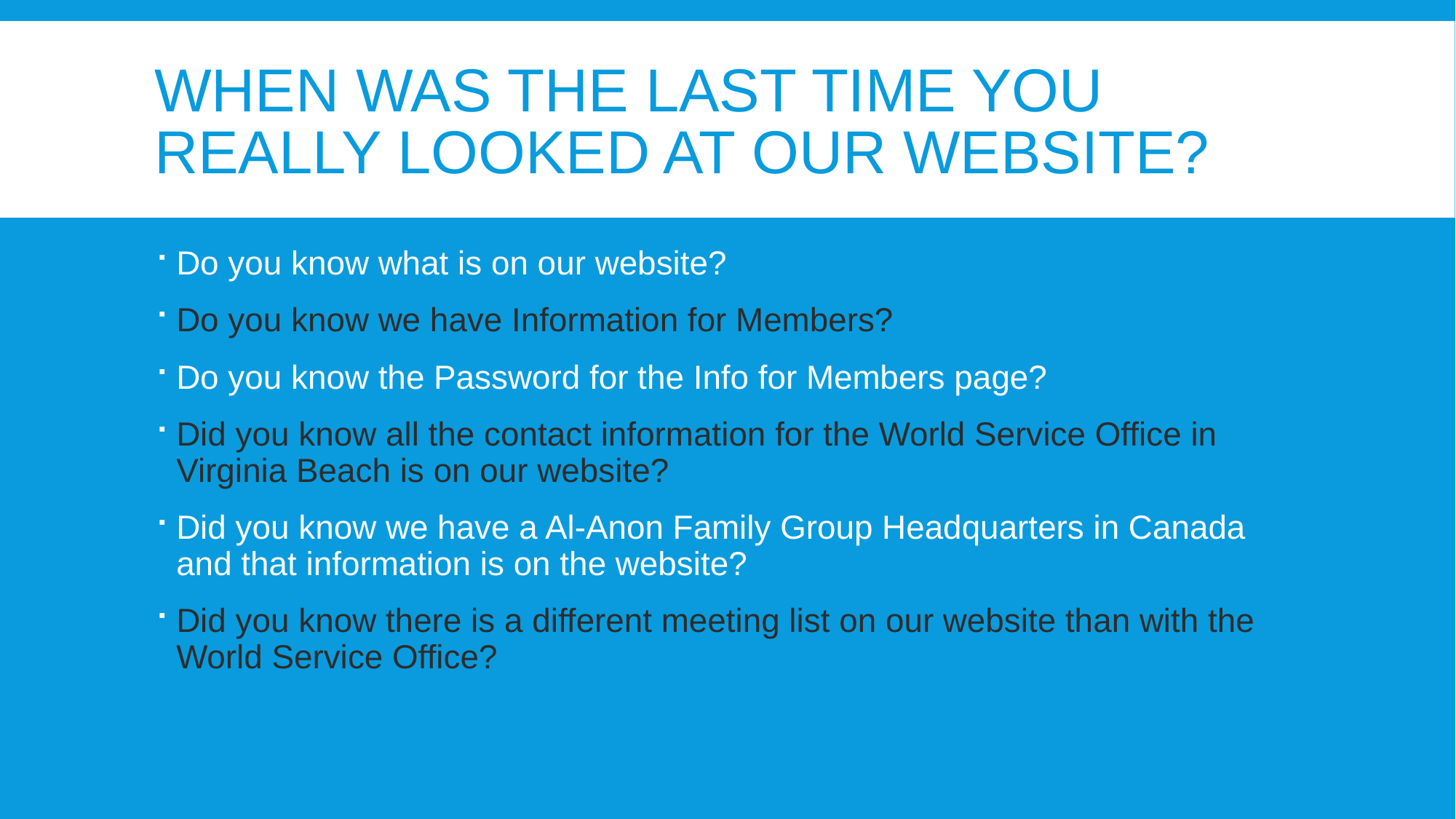

# When was the last time you really looked at our website?
Do you know what is on our website?
Do you know we have Information for Members?
Do you know the Password for the Info for Members page?
Did you know all the contact information for the World Service Office in Virginia Beach is on our website?
Did you know we have a Al-Anon Family Group Headquarters in Canada and that information is on the website?
Did you know there is a different meeting list on our website than with the World Service Office?